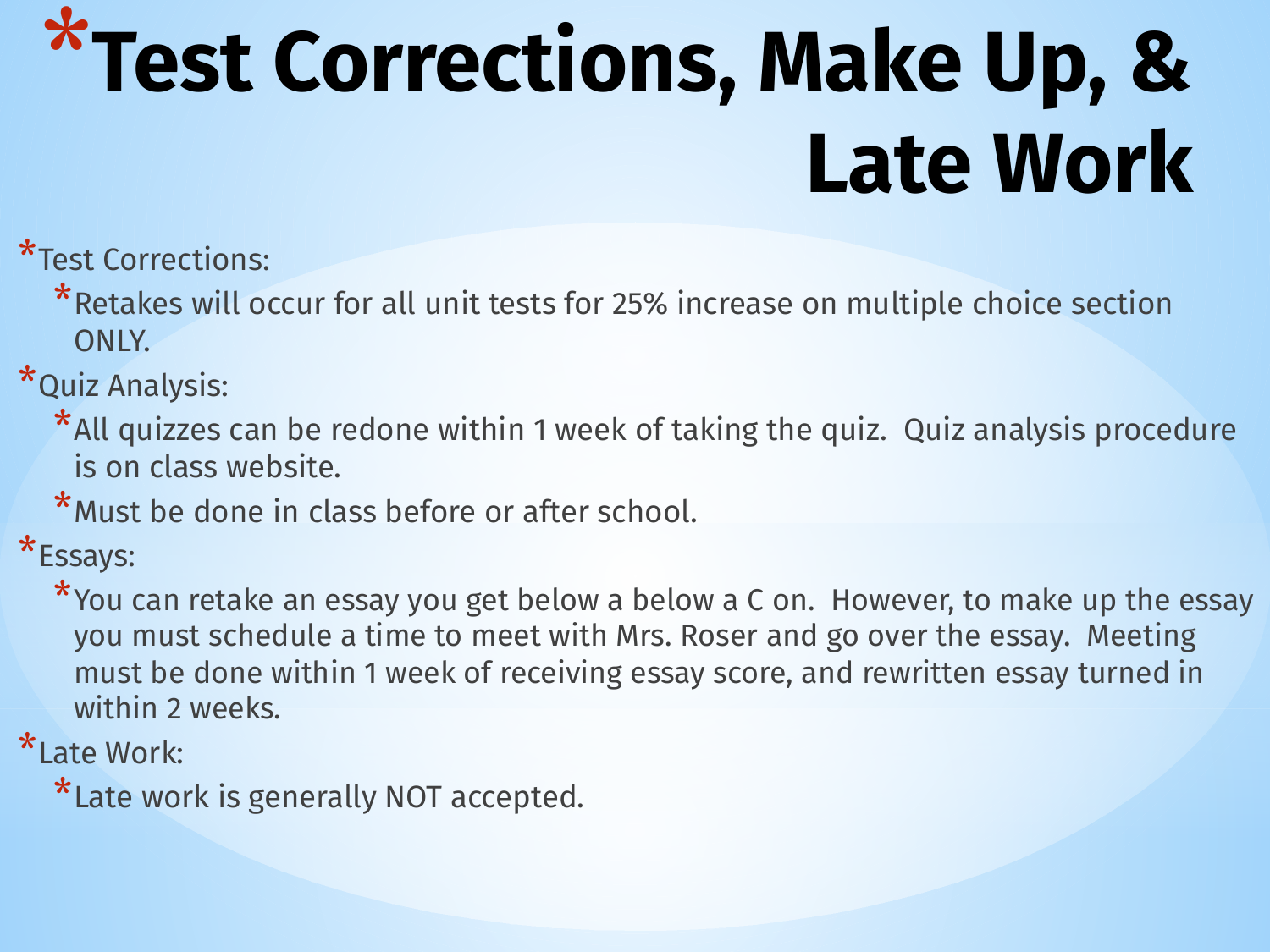

# Test Corrections, Make Up, & Late Work
Test Corrections:
Retakes will occur for all unit tests for 25% increase on multiple choice section ONLY.
Quiz Analysis:
All quizzes can be redone within 1 week of taking the quiz.  Quiz analysis procedure is on class website.
Must be done in class before or after school.
Essays:
You can retake an essay you get below a below a C on.  However, to make up the essay you must schedule a time to meet with Mrs. Roser and go over the essay.  Meeting must be done within 1 week of receiving essay score, and rewritten essay turned in within 2 weeks.
Late Work:
Late work is generally NOT accepted.